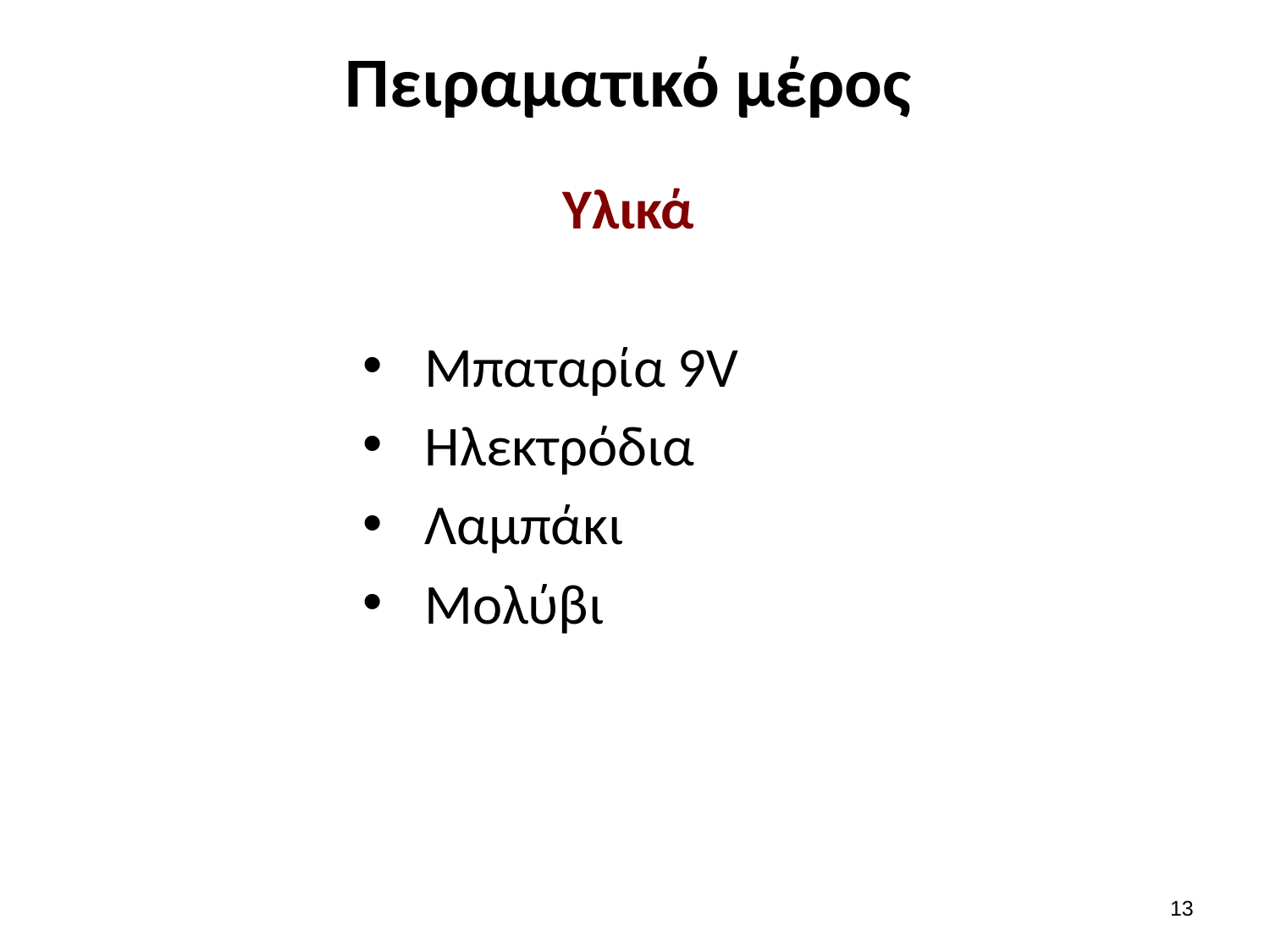

# Πειραματικό μέρος
Υλικά

Μπαταρία 9V
Ηλεκτρόδια
Λαμπάκι
Μολύβι
13